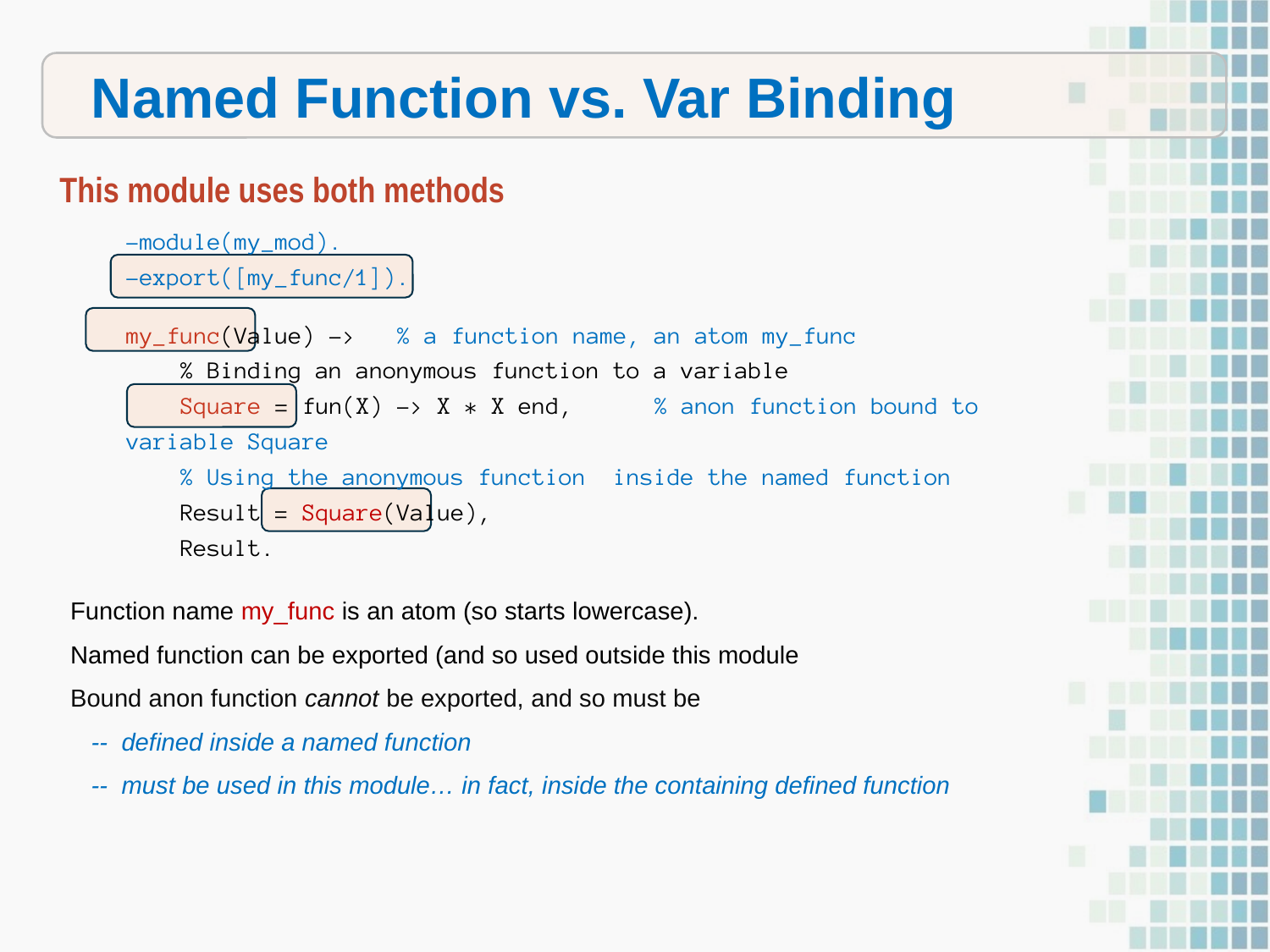

Named Function vs. Var Binding
This module uses both methods

-module(my_mod).
-export([my_func/1]).

my_func(Value) ->   % a function name, an atom my_func
    % Binding an anonymous function to a variable
    Square = fun(X) -> X * X end,      % anon function bound to variable Square
    % Using the anonymous function  inside the named function
    Result = Square(Value),
    Result.

Function name my_func is an atom (so starts lowercase).
Named function can be exported (and so used outside this module
Bound anon function cannot be exported, and so must be
   --  defined inside a named function
   --  must be used in this module… in fact, inside the containing defined function